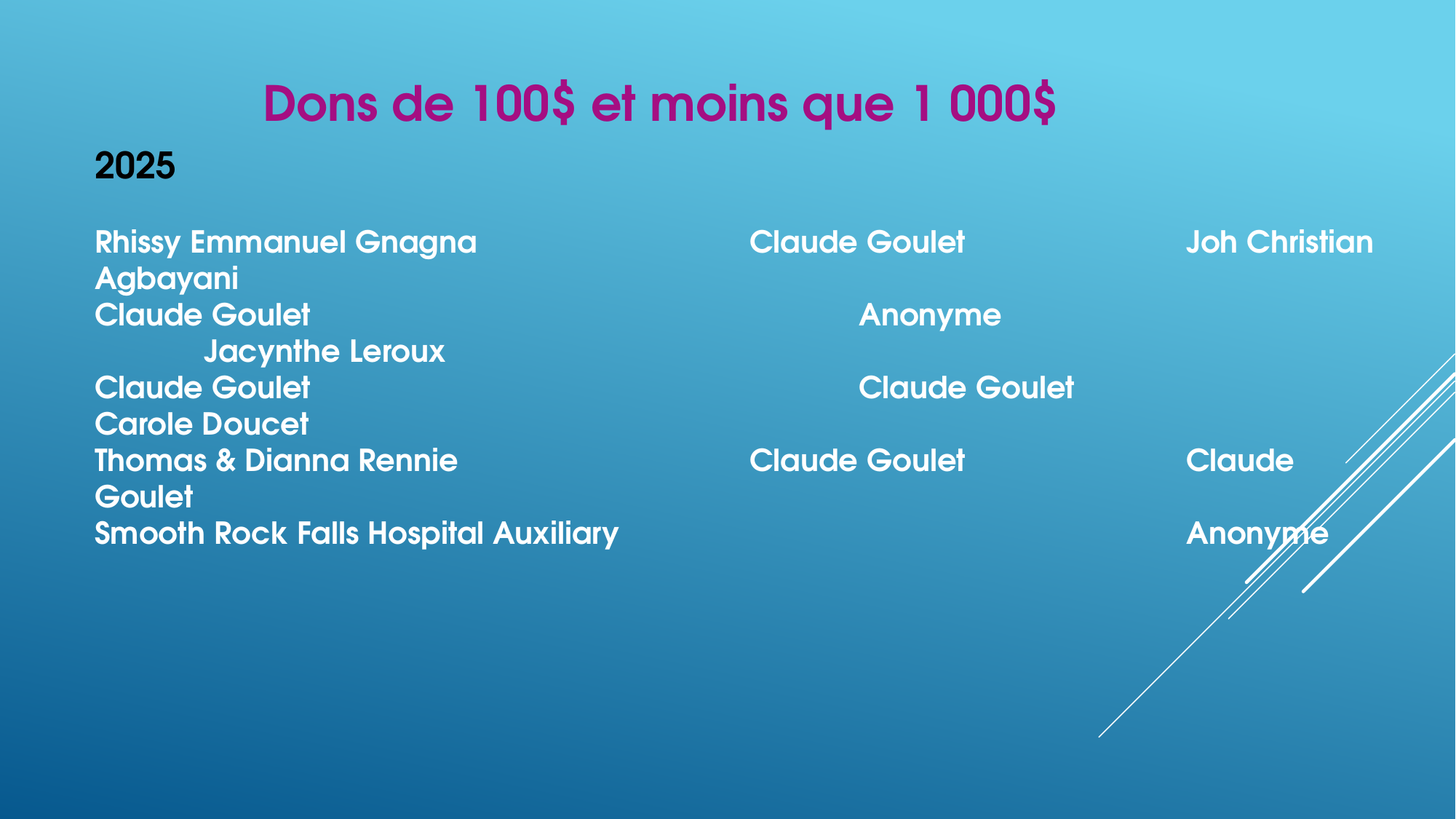

Dons de 100$ et moins que 1 000$
2025

Rhissy Emmanuel Gnagna			Claude Goulet			Joh Christian Agbayani
Claude Goulet						Anonyme				Jacynthe Leroux
Claude Goulet						Claude Goulet			Carole Doucet
Thomas & Dianna Rennie			Claude Goulet			Claude Goulet
Smooth Rock Falls Hospital Auxiliary 						Anonyme